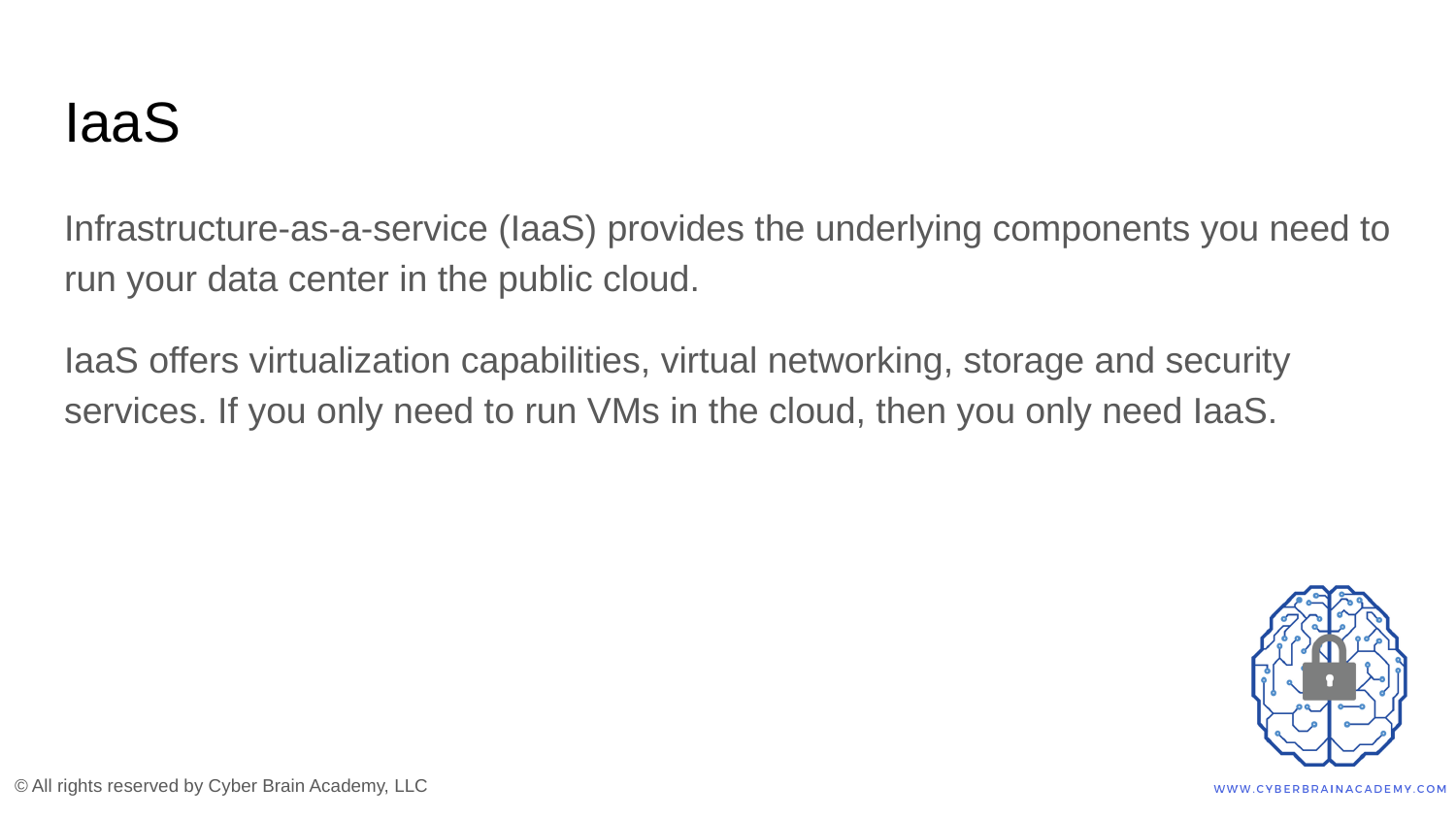

# IaaS

Infrastructure-as-a-service (IaaS) provides the underlying components you need to run your data center in the public cloud.
IaaS offers virtualization capabilities, virtual networking, storage and security services. If you only need to run VMs in the cloud, then you only need IaaS.